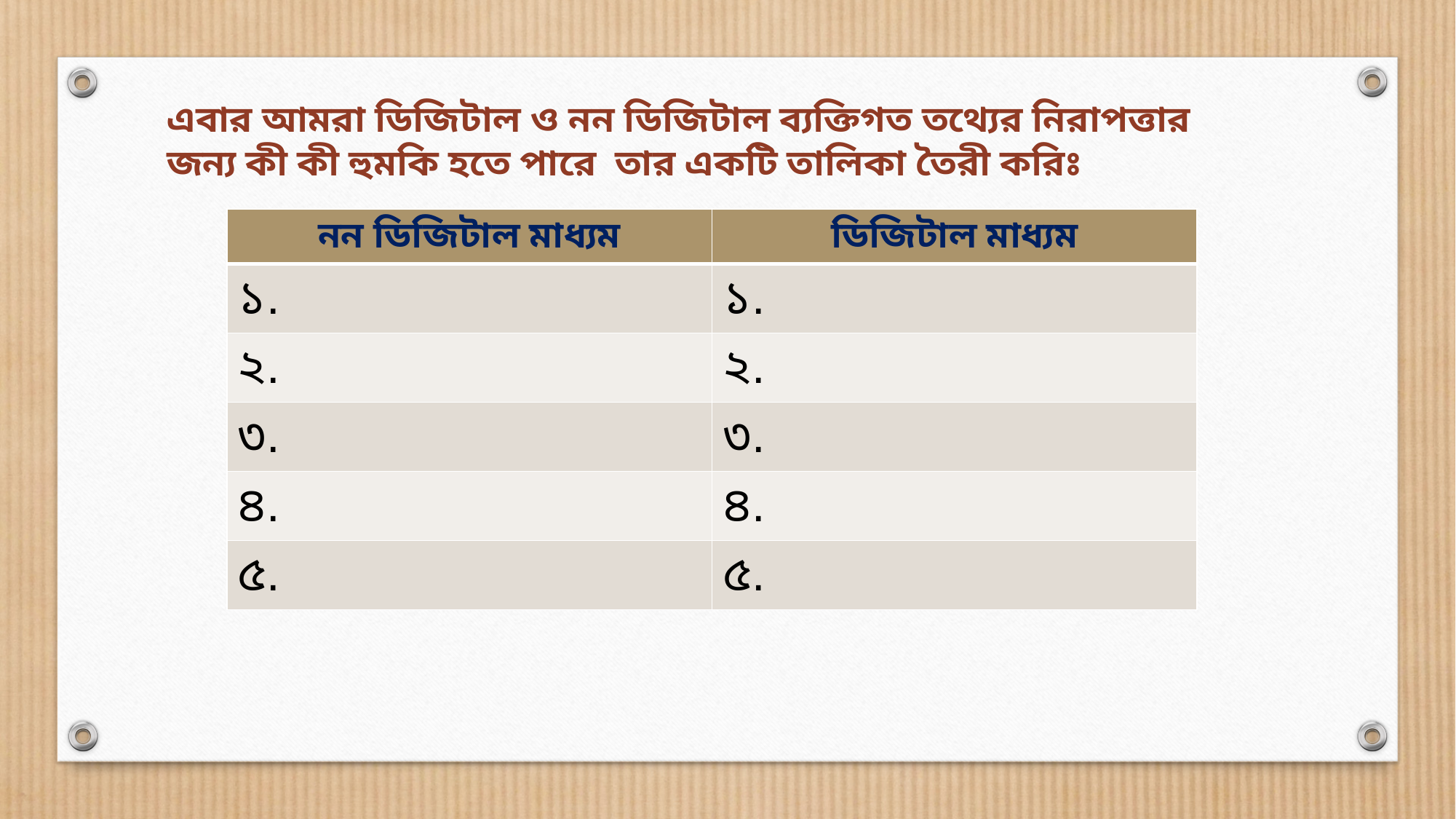

এবার আমরা ডিজিটাল ও নন ডিজিটাল ব্যক্তিগত তথ্যের নিরাপত্তার জন্য কী কী হুমকি হতে পারে  তার একটি তালিকা তৈরী করিঃ
| নন ডিজিটাল মাধ্যম | ডিজিটাল মাধ্যম |
| --- | --- |
| ১. | ১. |
| ২. | ২. |
| ৩. | ৩. |
| ৪. | ৪. |
| ৫. | ৫. |